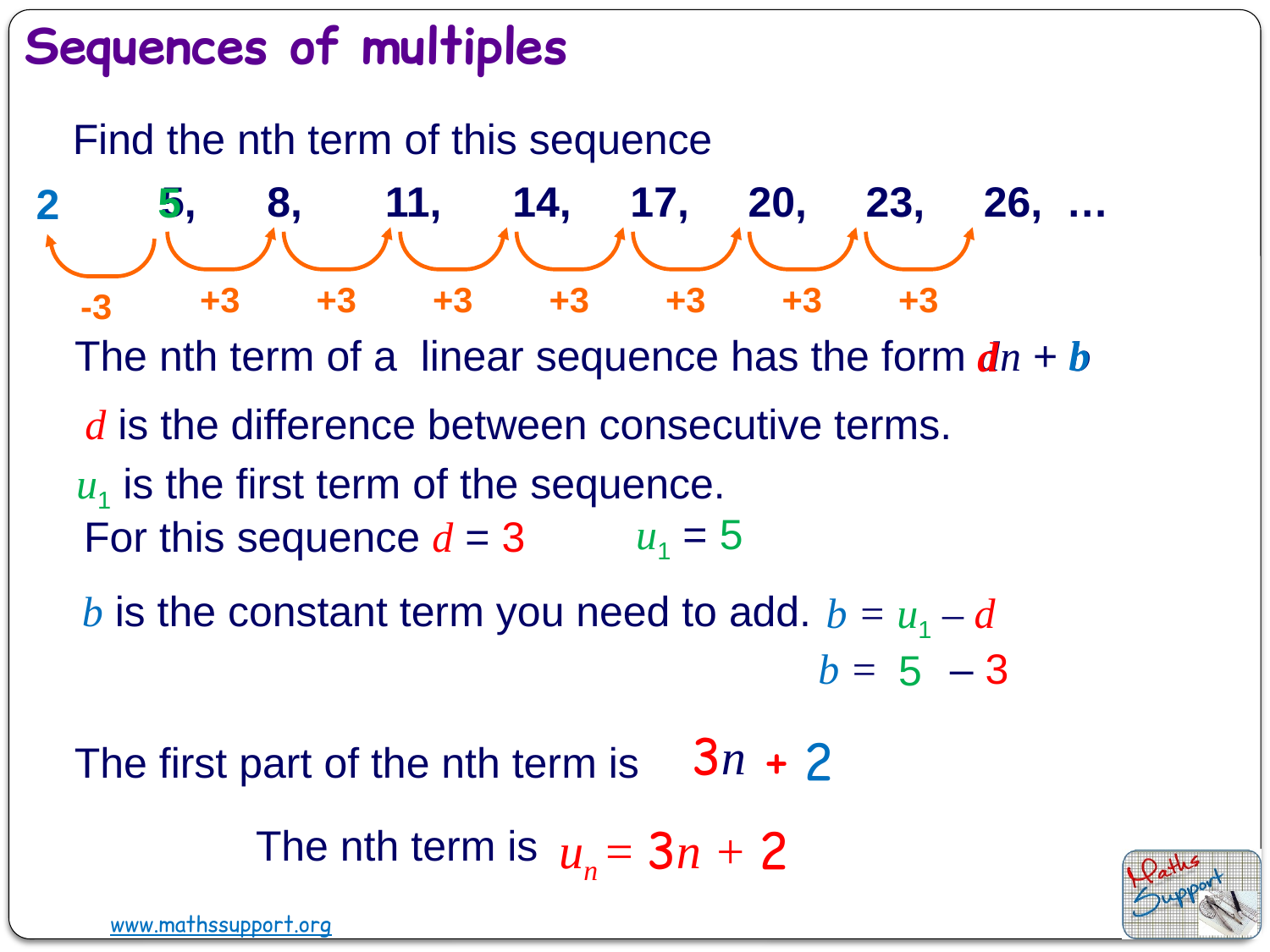

Sequences of multiples
Find the nth term of this sequence
5,      8,       11,      14,     17,     20,     23,     26,  …
5
2

+3

+3

+3

+3

+3

+3

+3

-3
The nth term of a  linear sequence has the form dn + b
b
d
d is the difference between consecutive terms.
u1 is the first term of the sequence.
u1 = 5
For this sequence d = 3
b is the constant term you need to add.
b = u1 – d
– 3
b =
5
3n
+ 2
The first part of the nth term is
The nth term is
un = 3n + 2